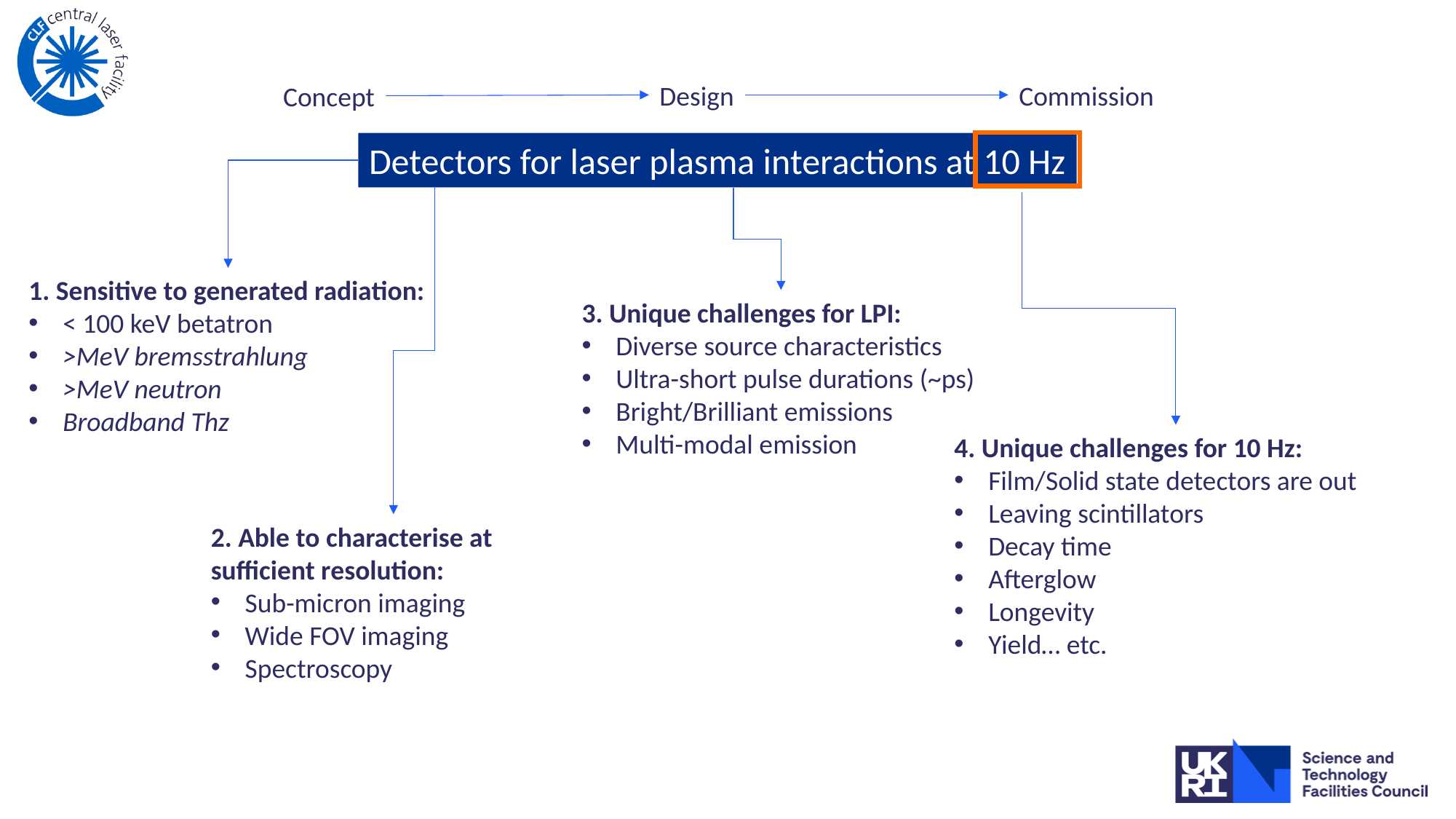

Design
Commission
Concept

Detectors for laser plasma interactions at 10 Hz
1. Sensitive to generated radiation:
< 100 keV betatron
>MeV bremsstrahlung
>MeV neutron
Broadband Thz
3. Unique challenges for LPI:
Diverse source characteristics
Ultra-short pulse durations (~ps)
Bright/Brilliant emissions
Multi-modal emission
4. Unique challenges for 10 Hz:
Film/Solid state detectors are out
Leaving scintillators
Decay time
Afterglow
Longevity
Yield… etc.
2. Able to characterise at sufficient resolution:
Sub-micron imaging
Wide FOV imaging
Spectroscopy